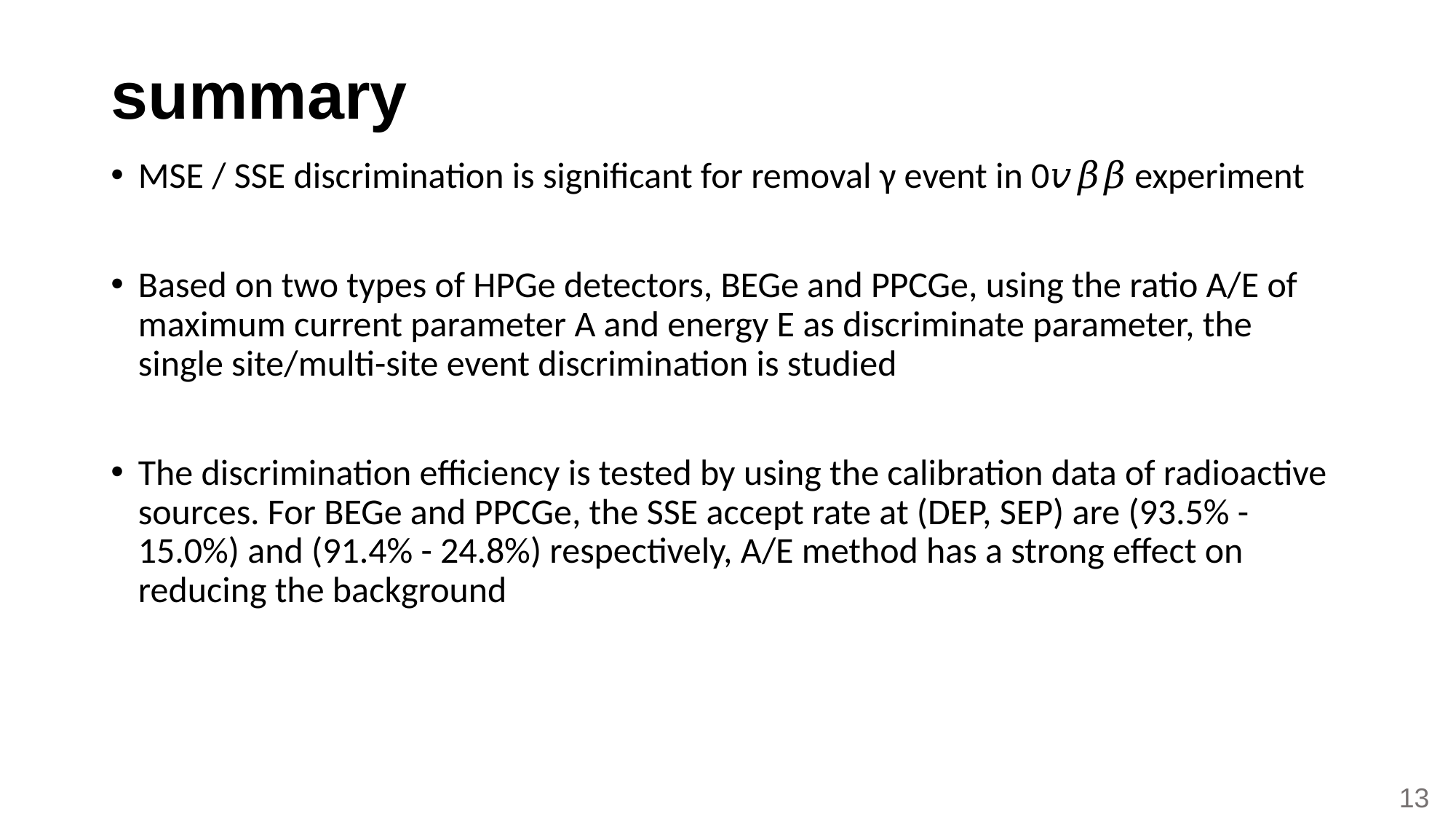

# summary
MSE / SSE discrimination is significant for removal γ event in 0𝑣𝛽𝛽 experiment

Based on two types of HPGe detectors, BEGe and PPCGe, using the ratio A/E of maximum current parameter A and energy E as discriminate parameter, the single site/multi-site event discrimination is studied

The discrimination efficiency is tested by using the calibration data of radioactive sources. For BEGe and PPCGe, the SSE accept rate at (DEP, SEP) are (93.5% - 15.0%) and (91.4% - 24.8%) respectively, A/E method has a strong effect on reducing the background

13